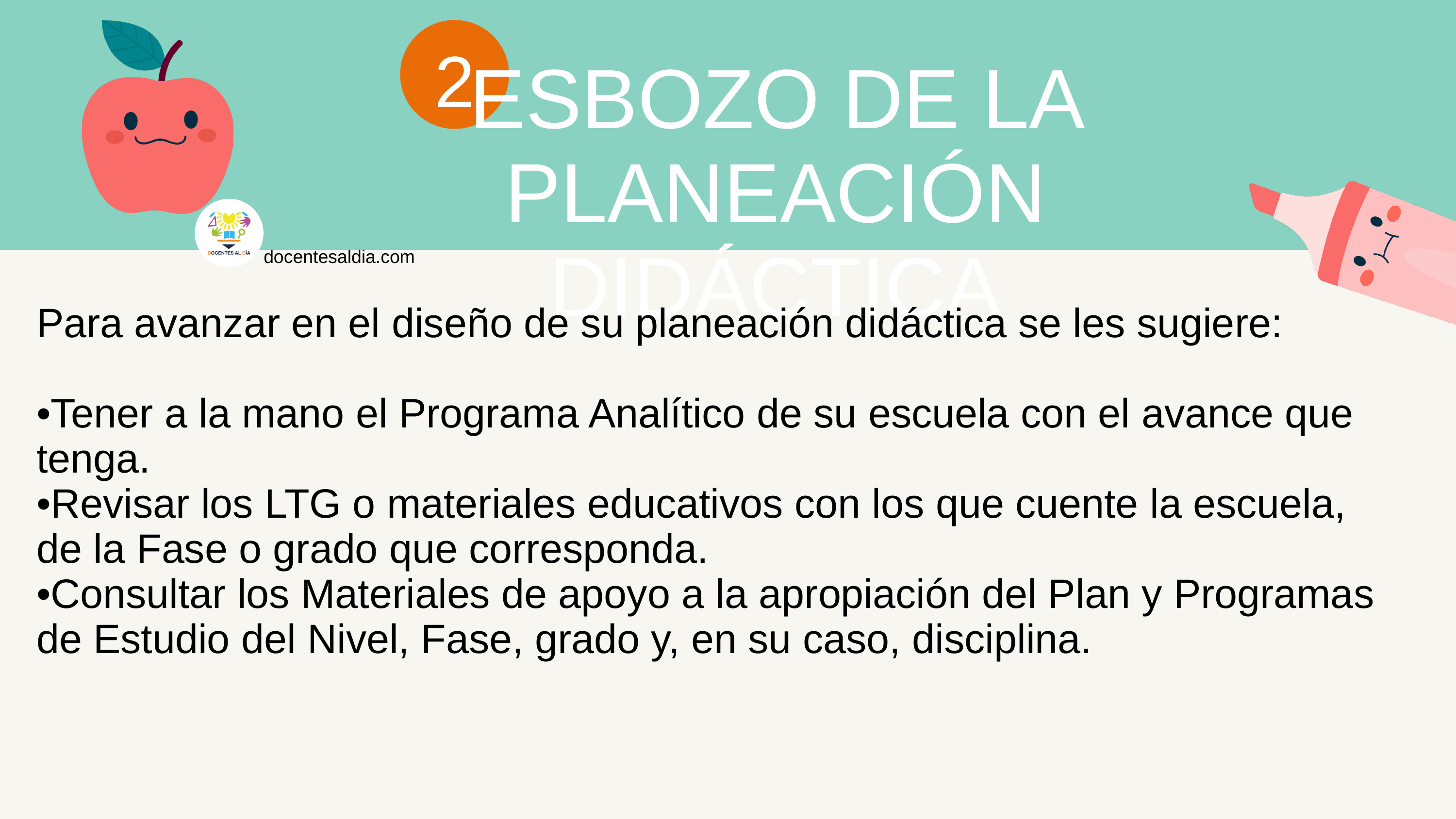

2
ESBOZO DE LA PLANEACIÓN DIDÁCTICA

docentesaldia.com
Para avanzar en el diseño de su planeación didáctica se les sugiere:

•Tener a la mano el Programa Analítico de su escuela con el avance que tenga.
•Revisar los LTG o materiales educativos con los que cuente la escuela, de la Fase o grado que corresponda.
•Consultar los Materiales de apoyo a la apropiación del Plan y Programas de Estudio del Nivel, Fase, grado y, en su caso, disciplina.